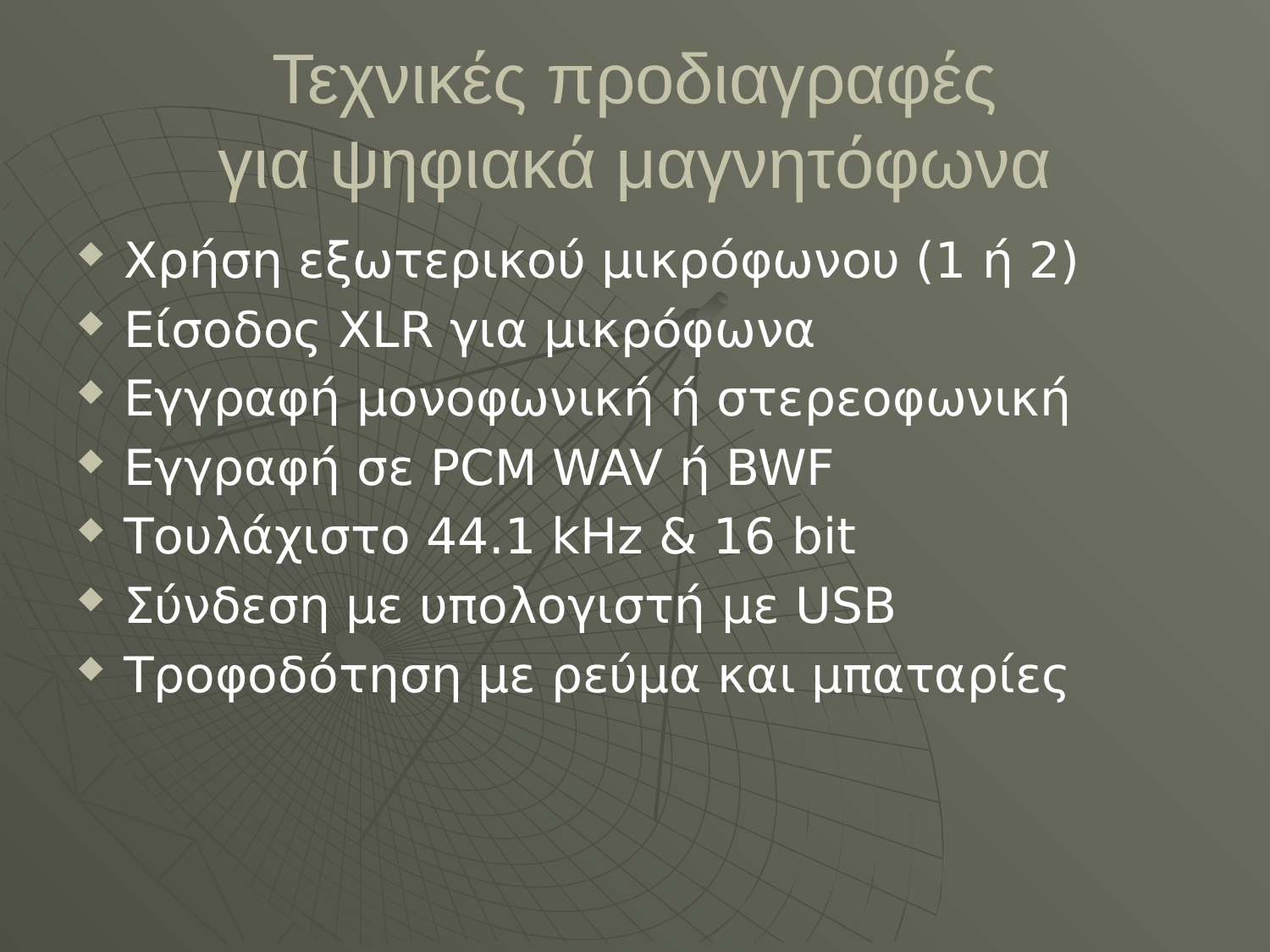

# Τεχνικές προδιαγραφές για ψηφιακά μαγνητόφωνα
Χρήση εξωτερικού μικρόφωνου (1 ή 2)
Είσοδος XLR για μικρόφωνα
Εγγραφή μονοφωνική ή στερεοφωνική
Eγγραφή σε PCM WAV ή BWF
Τουλάχιστο 44.1 kHz & 16 bit
Σύνδεση με υπολογιστή με USB
Τροφοδότηση με ρεύμα και μπαταρίες